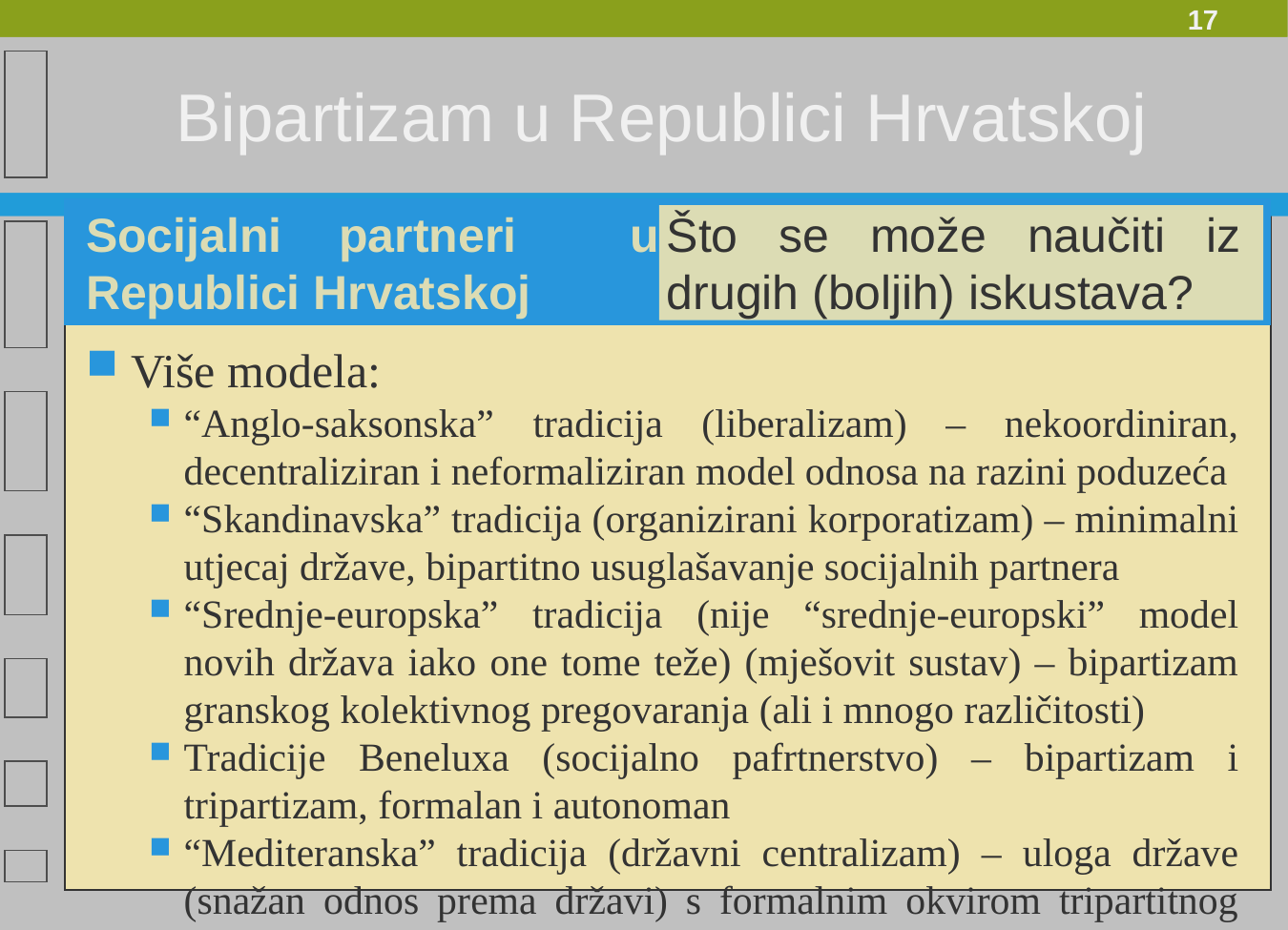

Bipartizam u Republici Hrvatskoj

Socijalni partneri  u Republici Hrvatskoj
Što se može naučiti iz drugih (boljih) iskustava?

Više modela:
“Anglo-saksonska” tradicija (liberalizam) – nekoordiniran, decentraliziran i neformaliziran model odnosa na razini poduzeća
“Skandinavska” tradicija (organizirani korporatizam) – minimalni utjecaj države, bipartitno usuglašavanje socijalnih partnera
“Srednje-europska” tradicija (nije “srednje-europski” model novih država iako one tome teže) (mješovit sustav) – bipartizam granskog kolektivnog pregovaranja (ali i mnogo različitosti)
Tradicije Beneluxa (socijalno pafrtnerstvo) – bipartizam i tripartizam, formalan i autonoman
“Mediteranska” tradicija (državni centralizam) – uloga države (snažan odnos prema državi) s formalnim okvirom tripartitnog usuglašavanja, slabije izražen bipartizam